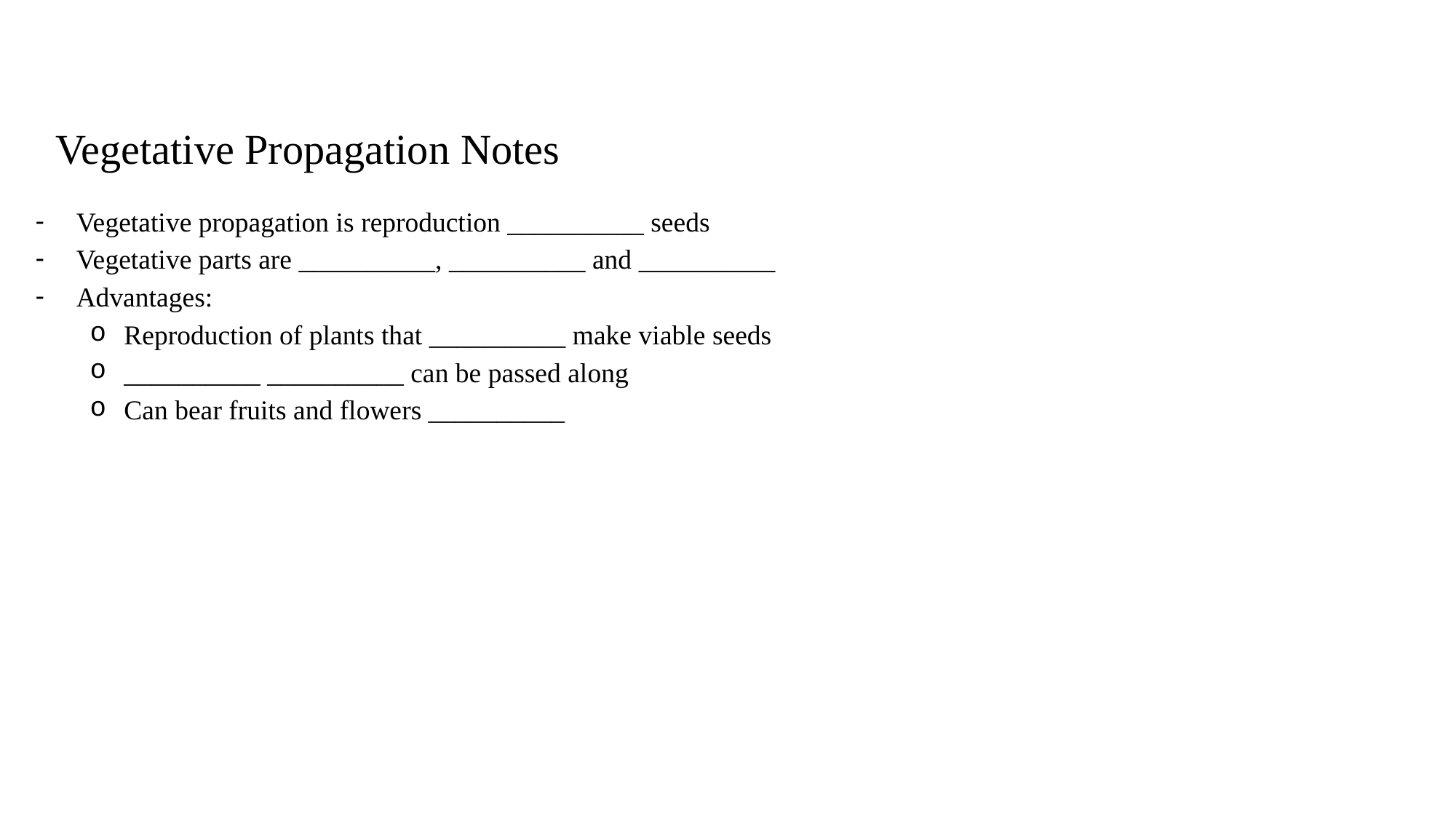

Vegetative Propagation Notes
Vegetative propagation is reproduction __________ seeds
Vegetative parts are __________, __________ and __________
Advantages:
Reproduction of plants that __________ make viable seeds
__________ __________ can be passed along
Can bear fruits and flowers __________